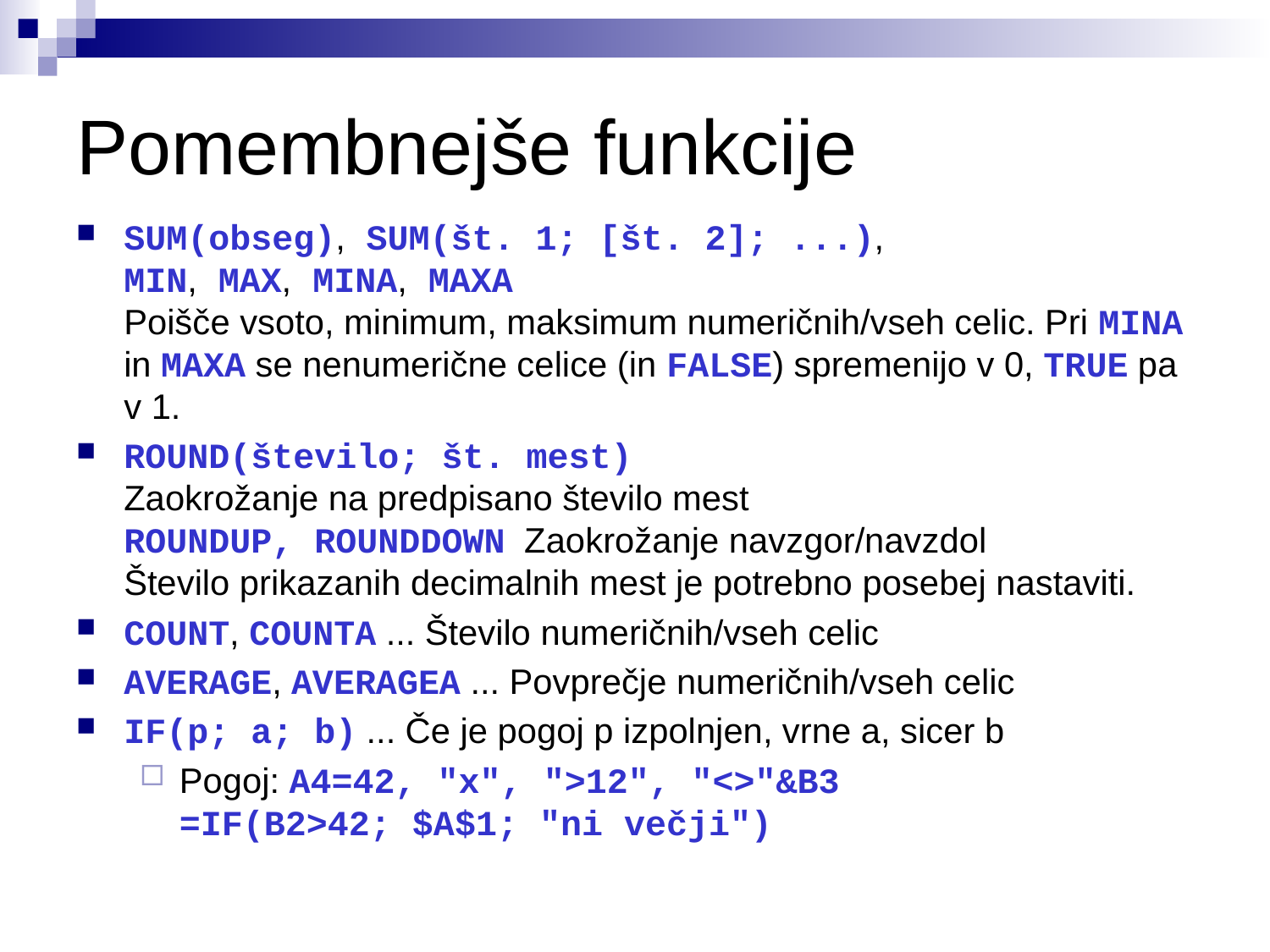

# Pomembnejše funkcije
SUM(obseg), SUM(št. 1; [št. 2]; ...),
MIN, MAX, MINA, MAXA
Poišče vsoto, minimum, maksimum numeričnih/vseh celic. Pri MINA in MAXA se nenumerične celice (in FALSE) spremenijo v 0, TRUE pa v 1.
ROUND(število; št. mest)
Zaokrožanje na predpisano število mest
ROUNDUP, ROUNDDOWN  Zaokrožanje navzgor/navzdol
Število prikazanih decimalnih mest je potrebno posebej nastaviti.
COUNT, COUNTA ... Število numeričnih/vseh celic
AVERAGE, AVERAGEA ... Povprečje numeričnih/vseh celic
IF(p; a; b) ... Če je pogoj p izpolnjen, vrne a, sicer b
Pogoj: A4=42, "x", ">12", "<>"&B3
=IF(B2>42; $A$1; "ni večji")